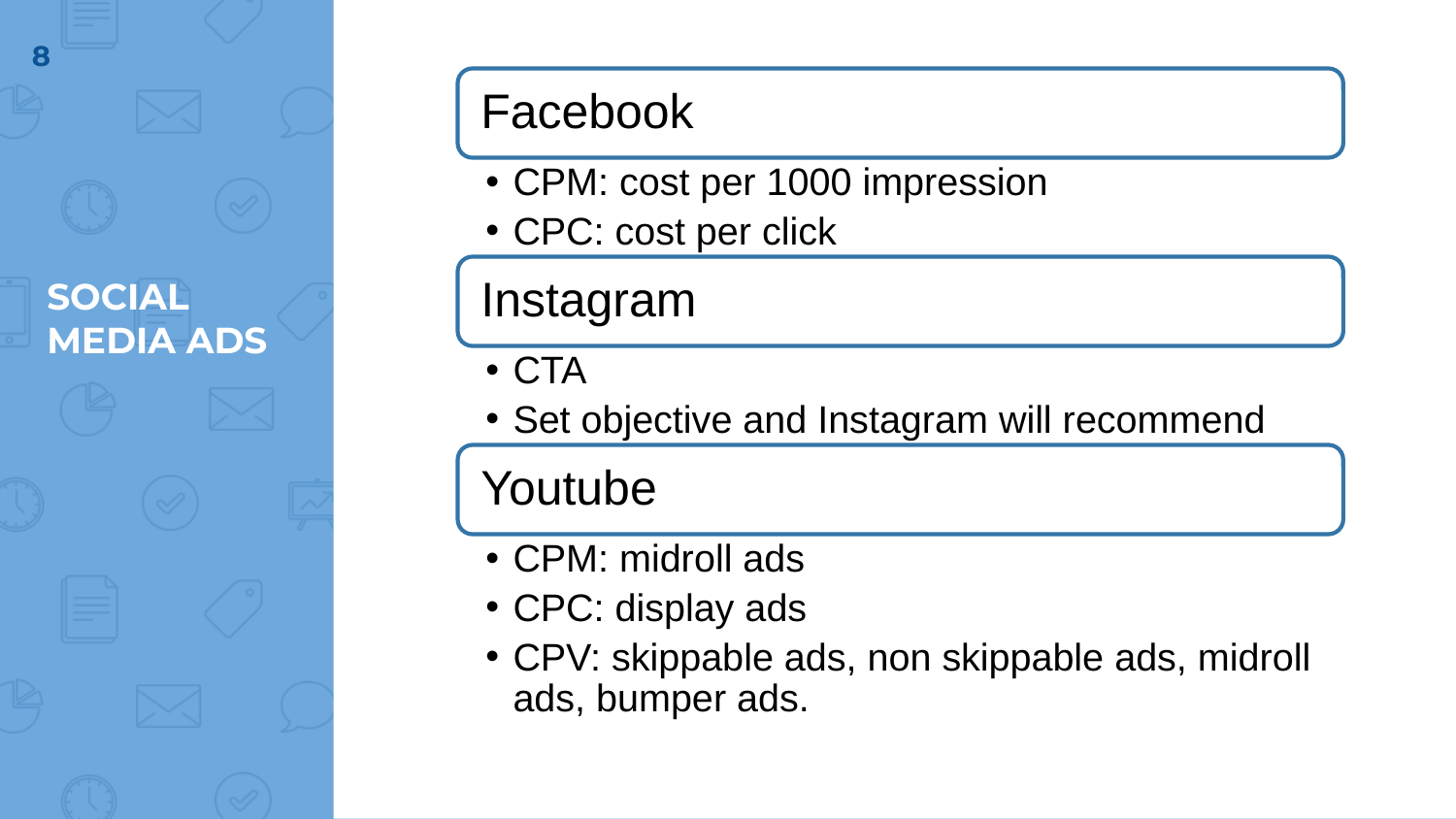

8
Facebook
CPM: cost per 1000 impression
CPC: cost per click
Instagram
CTA
Set objective and Instagram will recommend
Youtube
CPM: midroll ads
CPC: display ads
CPV: skippable ads, non skippable ads, midroll ads, bumper ads.
# SOCIAL MEDIA ADS